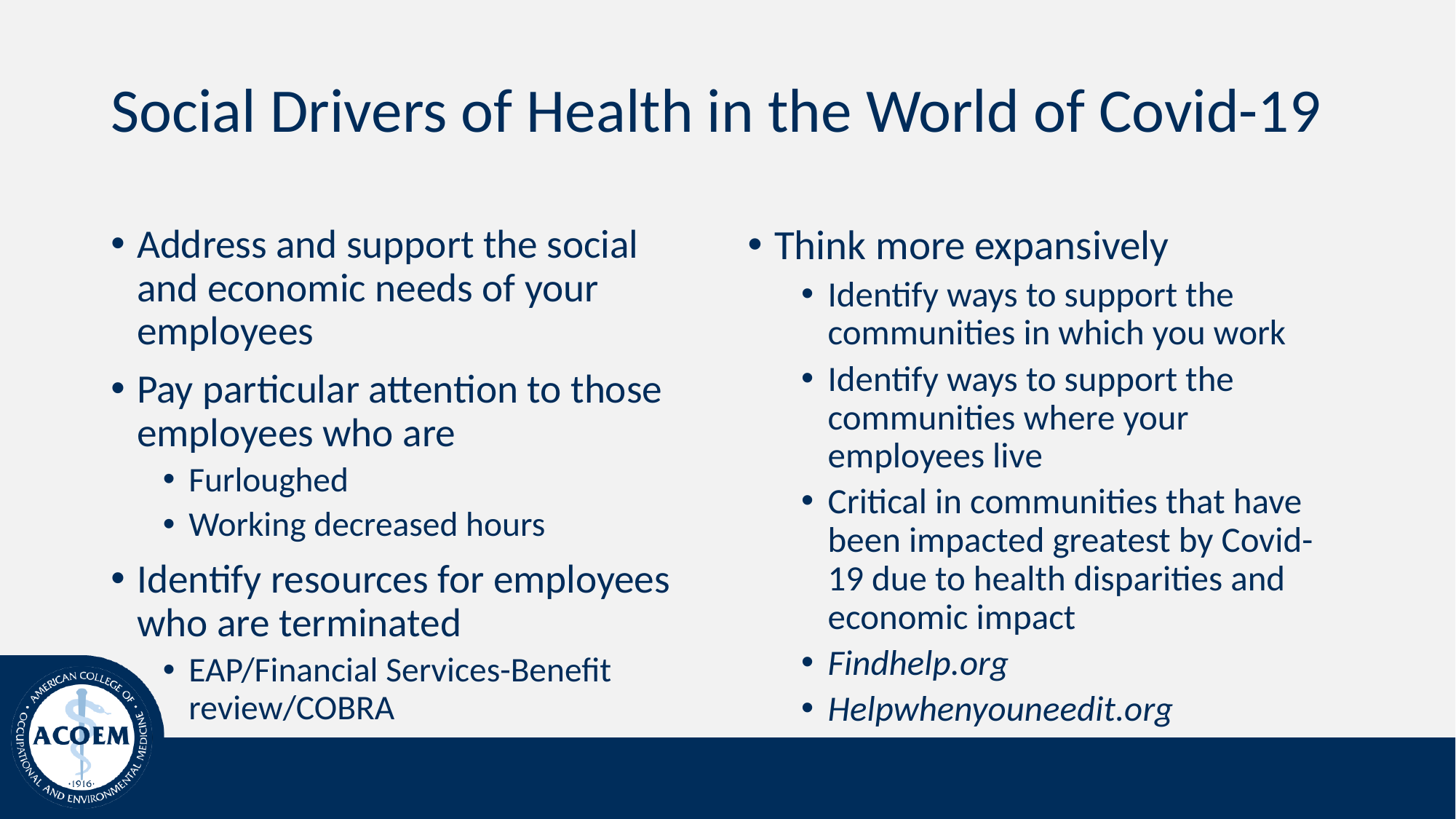

# Social Drivers of Health in the World of Covid-19
Address and support the social and economic needs of your employees
Pay particular attention to those employees who are
Furloughed
Working decreased hours
Identify resources for employees who are terminated
EAP/Financial Services-Benefit review/COBRA
Think more expansively
Identify ways to support the communities in which you work
Identify ways to support the communities where your employees live
Critical in communities that have been impacted greatest by Covid-19 due to health disparities and economic impact
Findhelp.org
Helpwhenyouneedit.org